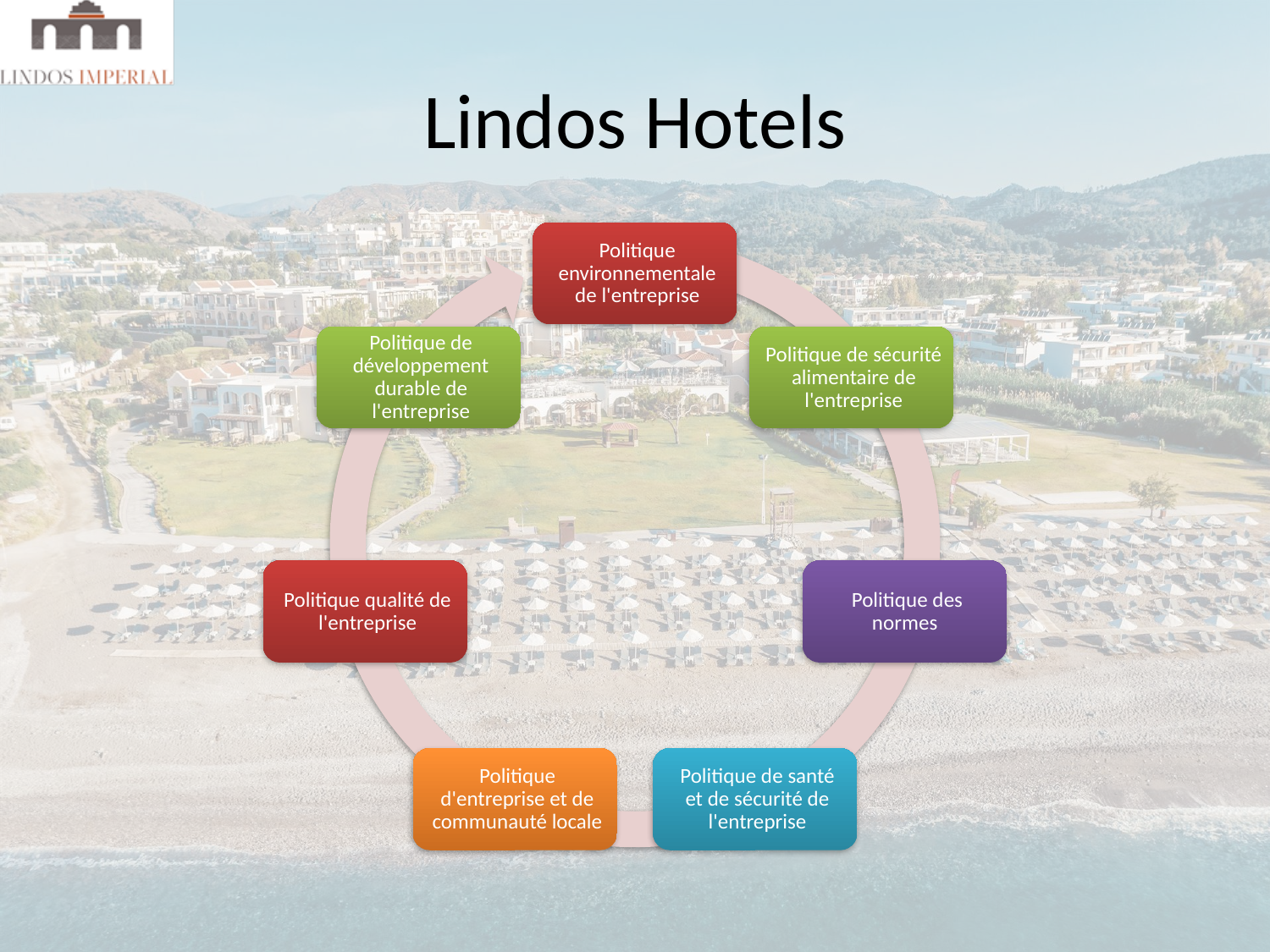

# Lindos Hotels
Politique environnementale de l'entreprise
Politique de sécurité alimentaire de l'entreprise
Politique des normes
Politique de santé et de sécurité de l'entreprise
Politique d'entreprise et de communauté locale
Politique qualité de l'entreprise
Politique de développement durable de l'entreprise